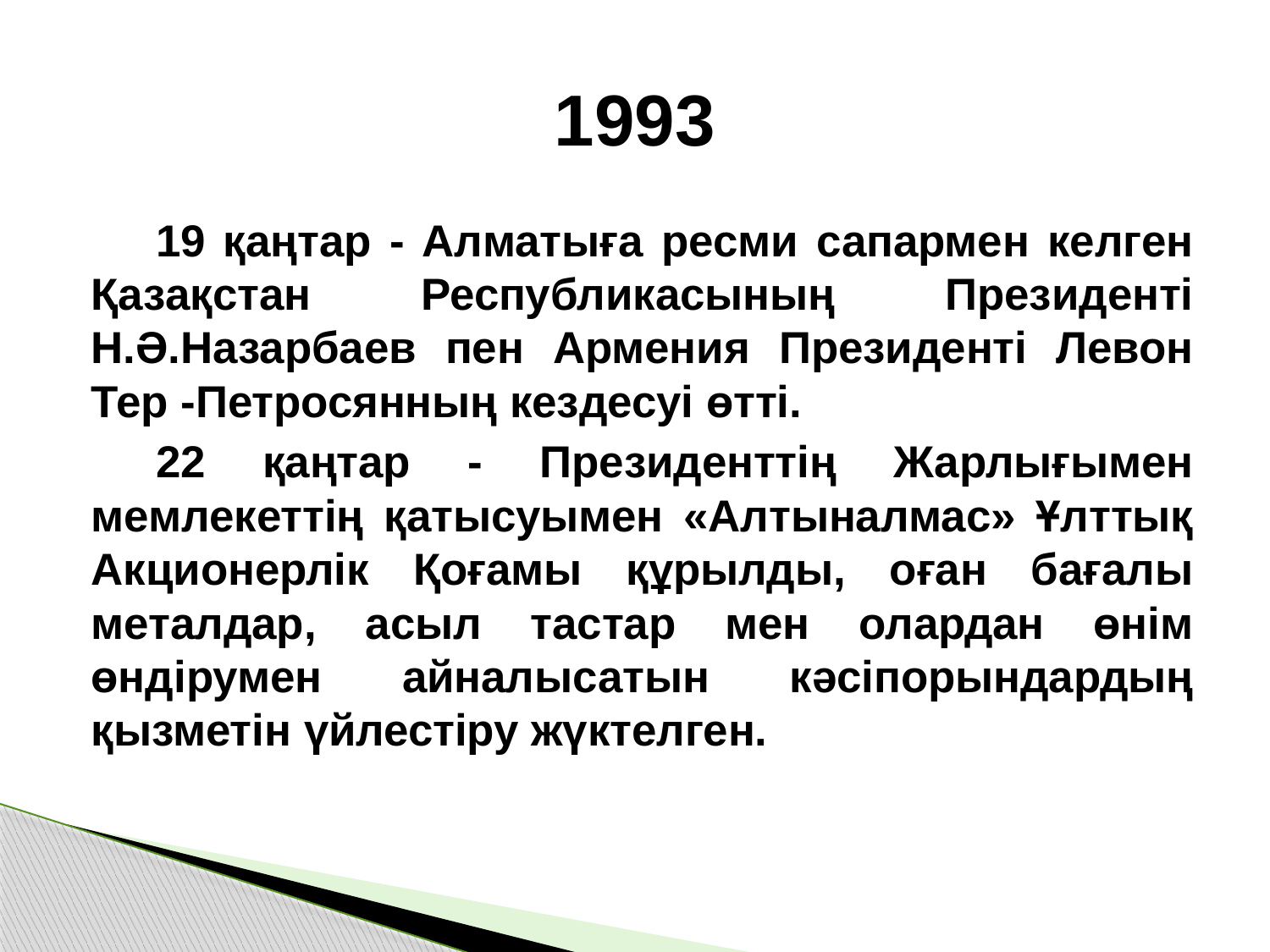

# 1993
19 қаңтар - Алматыға ресми сапармен келген Қазақстан Республикасының Президенті Н.Ә.Назарбаев пен Армения Президенті Левон Тер -Петросянның кездесуі өтті.
22 қаңтар - Президенттің Жарлығымен мемлекеттің қатысуымен «Алтыналмас» Ұлттық Акционерлік Қоғамы құрылды, оған бағалы металдар, асыл тастар мен олардан өнім өндірумен айналысатын кәсіпорындардың қызметін үйлестіру жүктелген.